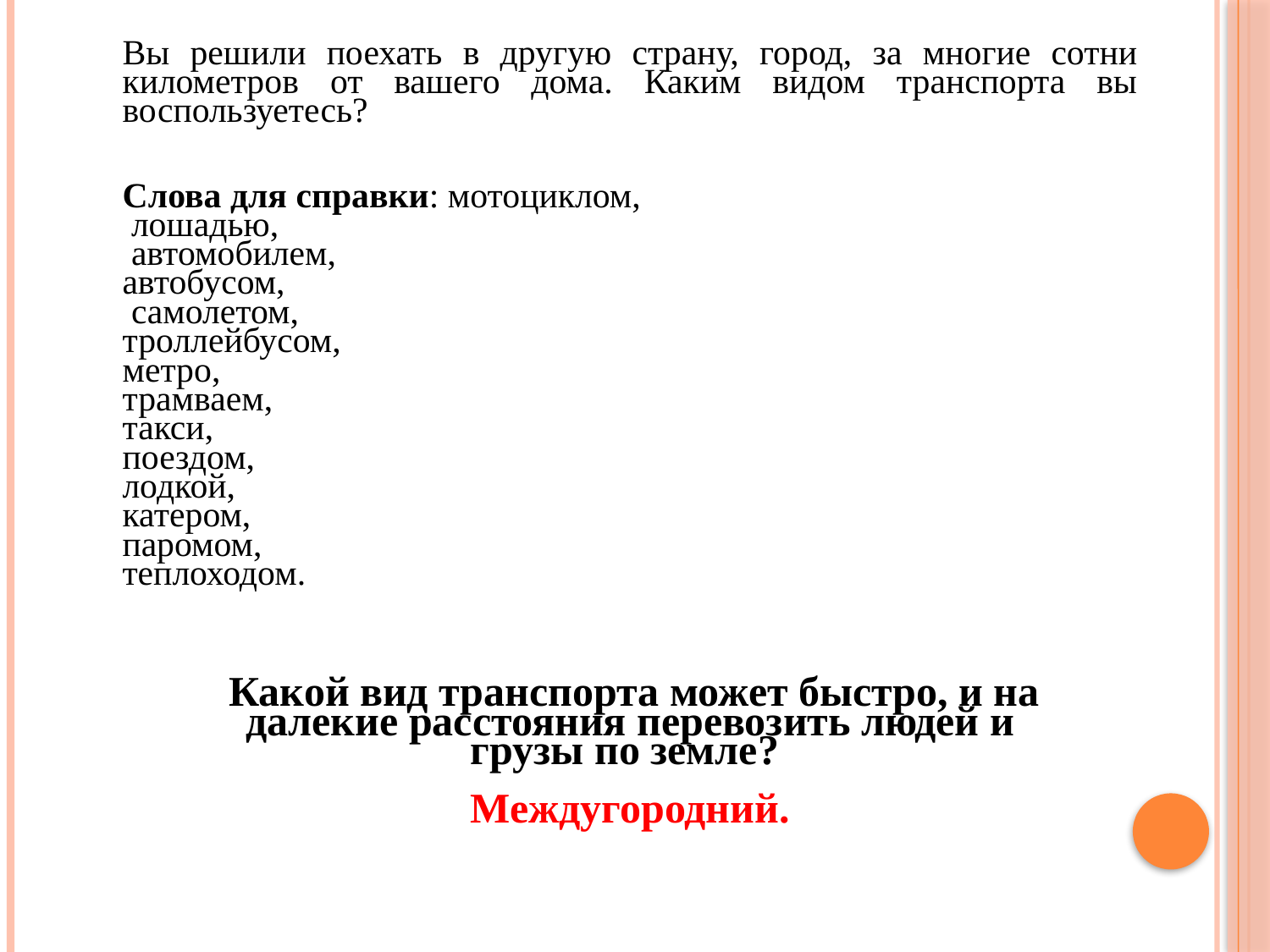

Вы решили поехать в другую страну, город, за многие сотни километров от вашего дома. Каким видом транспорта вы воспользуетесь?

Слова для справки: мотоциклом,
 лошадью,
 автомобилем,
автобусом,
 самолетом,
троллейбусом,
метро,
трамваем,
такси,
поездом,
лодкой,
катером,
паромом,
теплоходом.

 Какой вид транспорта может быстро, и на далекие расстояния перевозить людей и грузы по земле?

Междугородний.